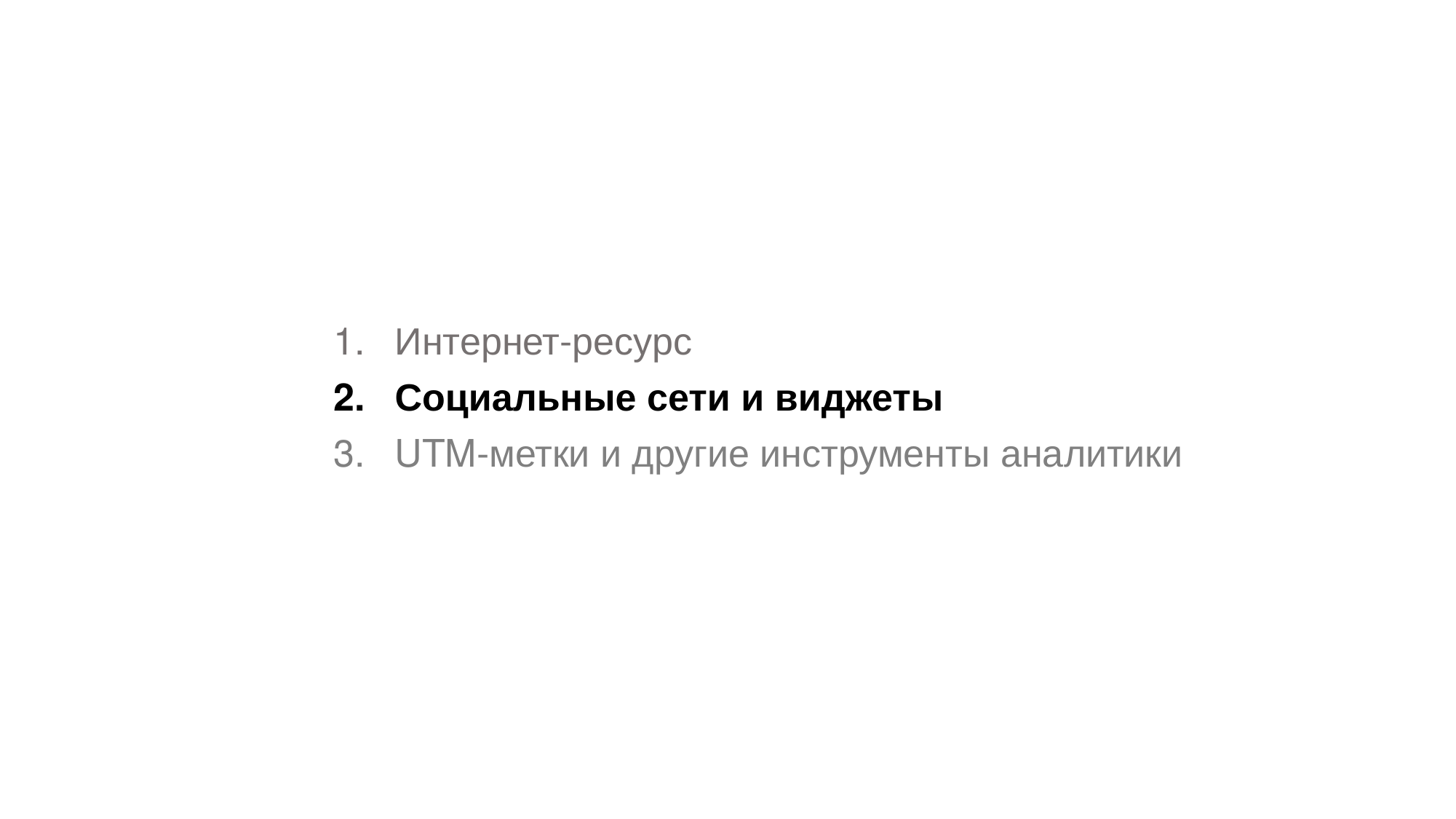

Интернет-ресурс
Социальные сети и виджеты
UTM-метки и другие инструменты аналитики